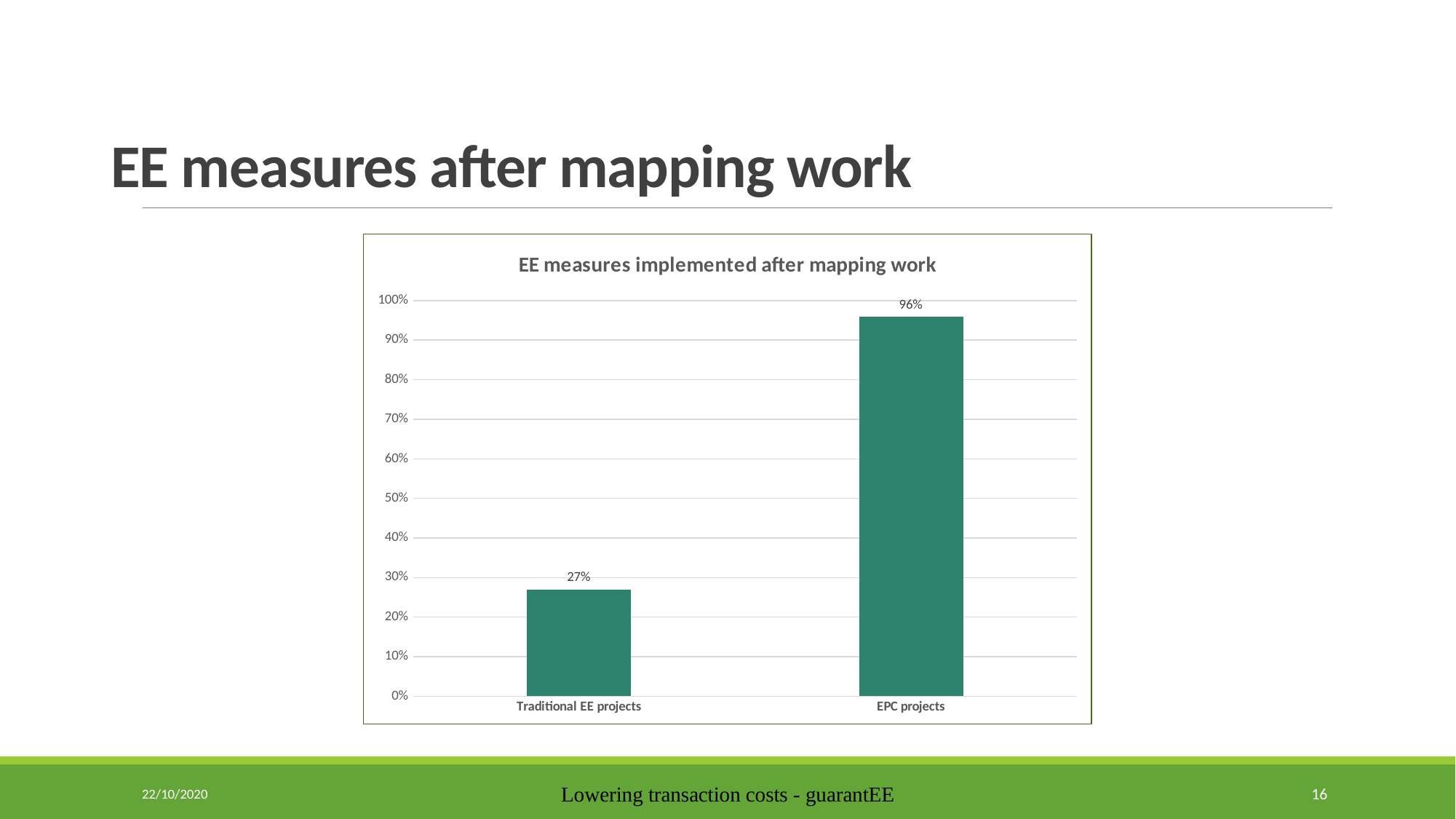

# EE measures after mapping work

### Chart: EE measures implemented after mapping work

| Category | EE measures implemented after mapping work |
|---|---|
| Traditional EE projects | 0.27 |
| EPC projects | 0.96 |
22/10/2020
Lowering transaction costs - guarantEE
16